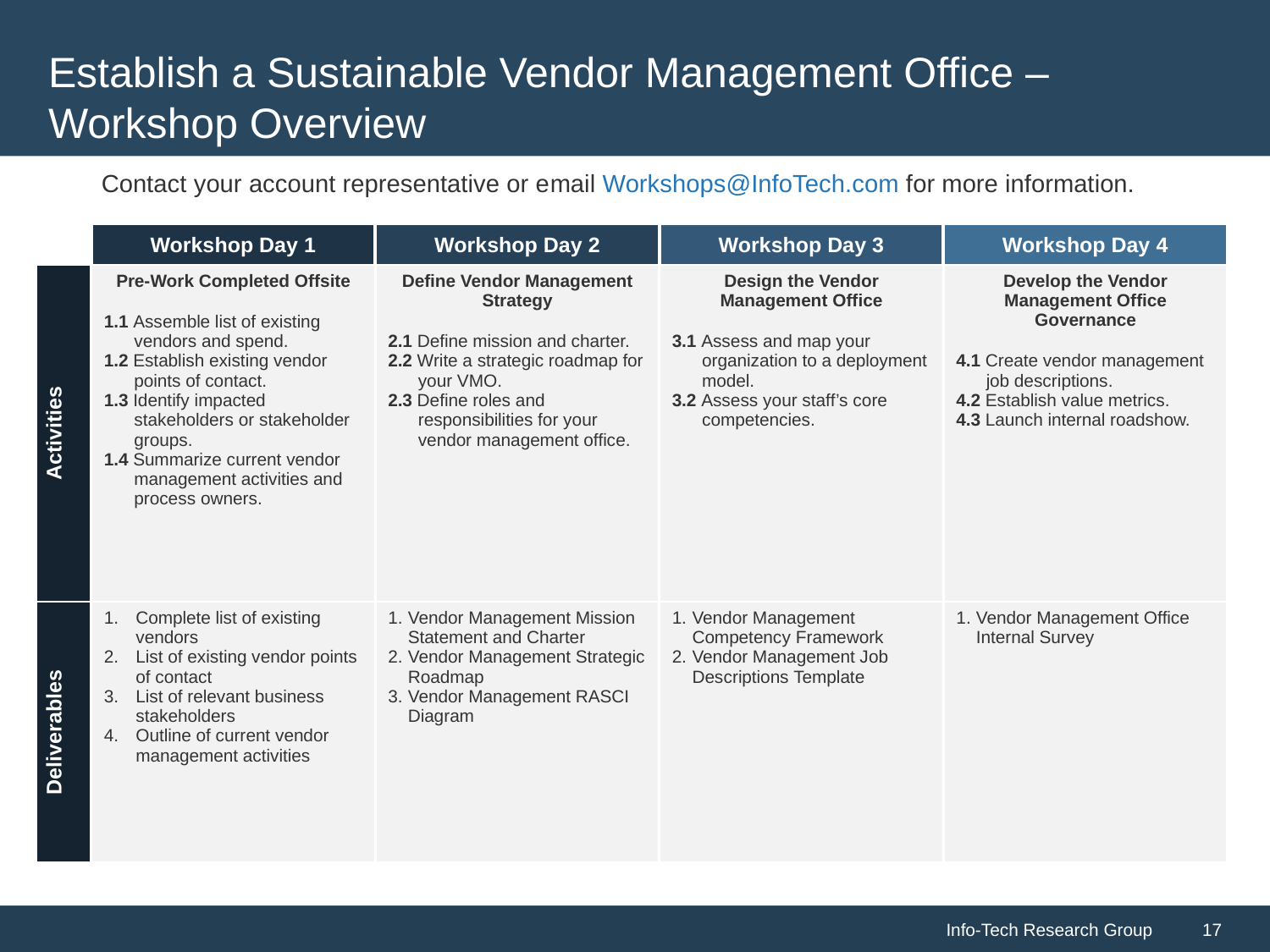

# Establish a Sustainable Vendor Management Office – Workshop Overview
Contact your account representative or email Workshops@InfoTech.com for more information.
|  | Workshop Day 1 | Workshop Day 2 | Workshop Day 3 | Workshop Day 4 |
| --- | --- | --- | --- | --- |
| Activities | Pre-Work Completed Offsite 1.1 Assemble list of existing vendors and spend. 1.2 Establish existing vendor points of contact. 1.3 Identify impacted stakeholders or stakeholder groups. 1.4 Summarize current vendor management activities and process owners. | Define Vendor Management Strategy 2.1 Define mission and charter. 2.2 Write a strategic roadmap for your VMO. 2.3 Define roles and responsibilities for your vendor management office. | Design the Vendor Management Office 3.1 Assess and map your organization to a deployment model. 3.2 Assess your staff’s core competencies. | Develop the Vendor Management Office Governance 4.1 Create vendor management job descriptions. 4.2 Establish value metrics. 4.3 Launch internal roadshow. |
| Deliverables | Complete list of existing vendors List of existing vendor points of contact List of relevant business stakeholders Outline of current vendor management activities | Vendor Management Mission Statement and Charter Vendor Management Strategic Roadmap Vendor Management RASCI Diagram | Vendor Management Competency Framework Vendor Management Job Descriptions Template | Vendor Management Office Internal Survey |